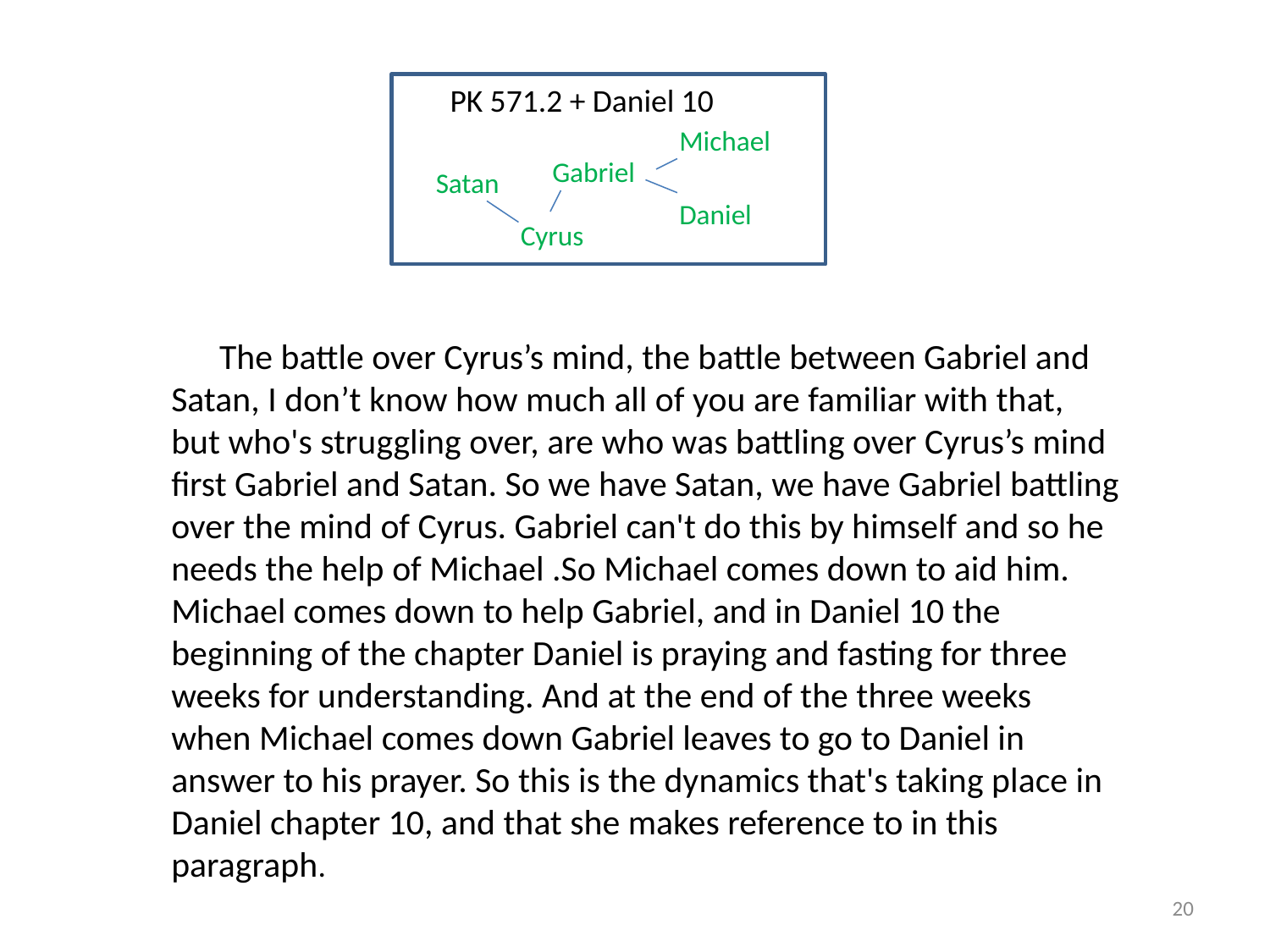

PK 571.2 + Daniel 10
Michael
Gabriel
Satan
Daniel
Cyrus
      The battle over Cyrus’s mind, the battle between Gabriel and Satan, I don’t know how much all of you are familiar with that, but who's struggling over, are who was battling over Cyrus’s mind first Gabriel and Satan. So we have Satan, we have Gabriel battling over the mind of Cyrus. Gabriel can't do this by himself and so he needs the help of Michael .So Michael comes down to aid him. Michael comes down to help Gabriel, and in Daniel 10 the beginning of the chapter Daniel is praying and fasting for three weeks for understanding. And at the end of the three weeks when Michael comes down Gabriel leaves to go to Daniel in answer to his prayer. So this is the dynamics that's taking place in Daniel chapter 10, and that she makes reference to in this paragraph.
20